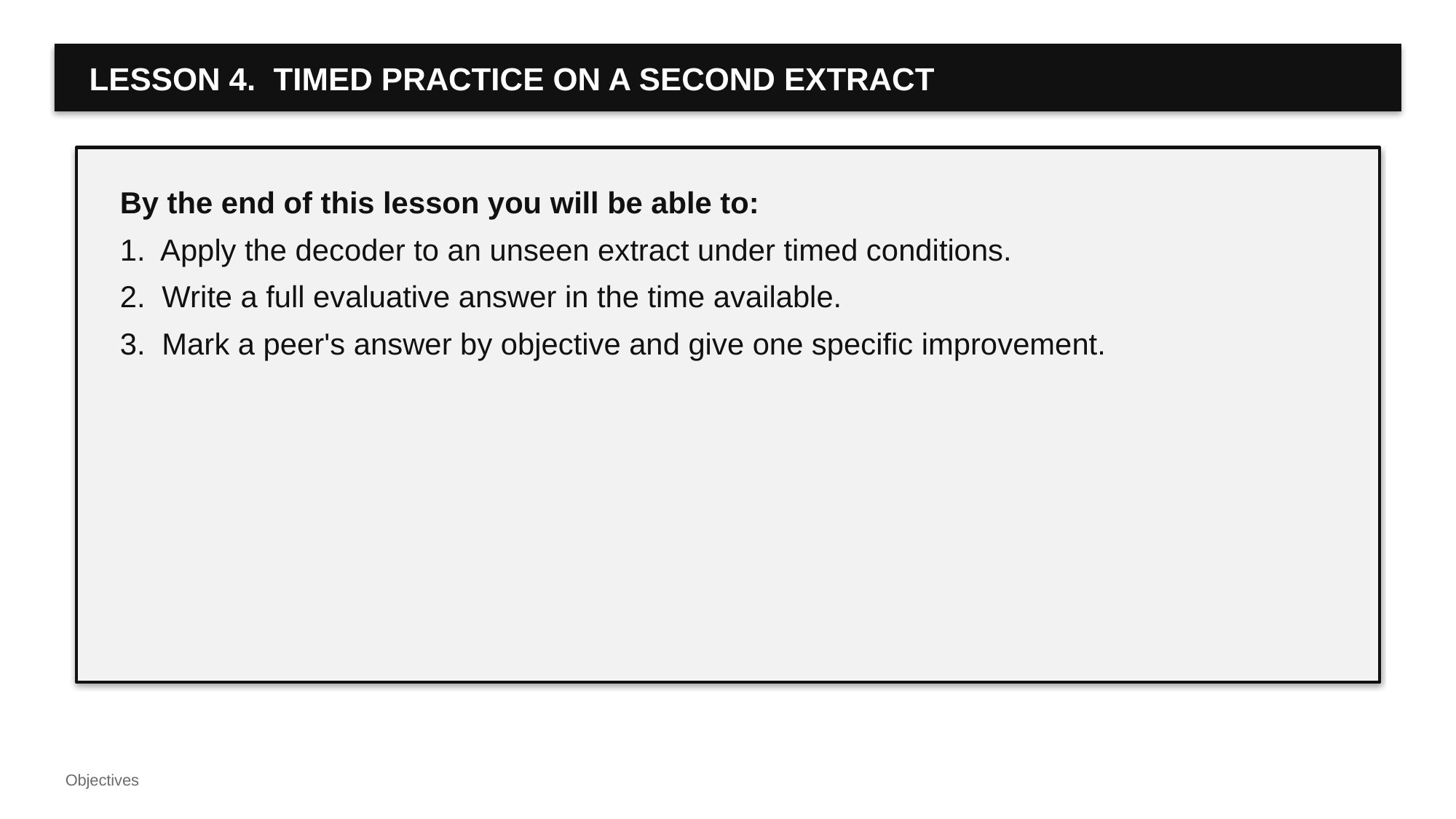

LESSON 4.  TIMED PRACTICE ON A SECOND EXTRACT

By the end of this lesson you will be able to:
1.  Apply the decoder to an unseen extract under timed conditions.
2.  Write a full evaluative answer in the time available.
3.  Mark a peer's answer by objective and give one specific improvement.
Objectives